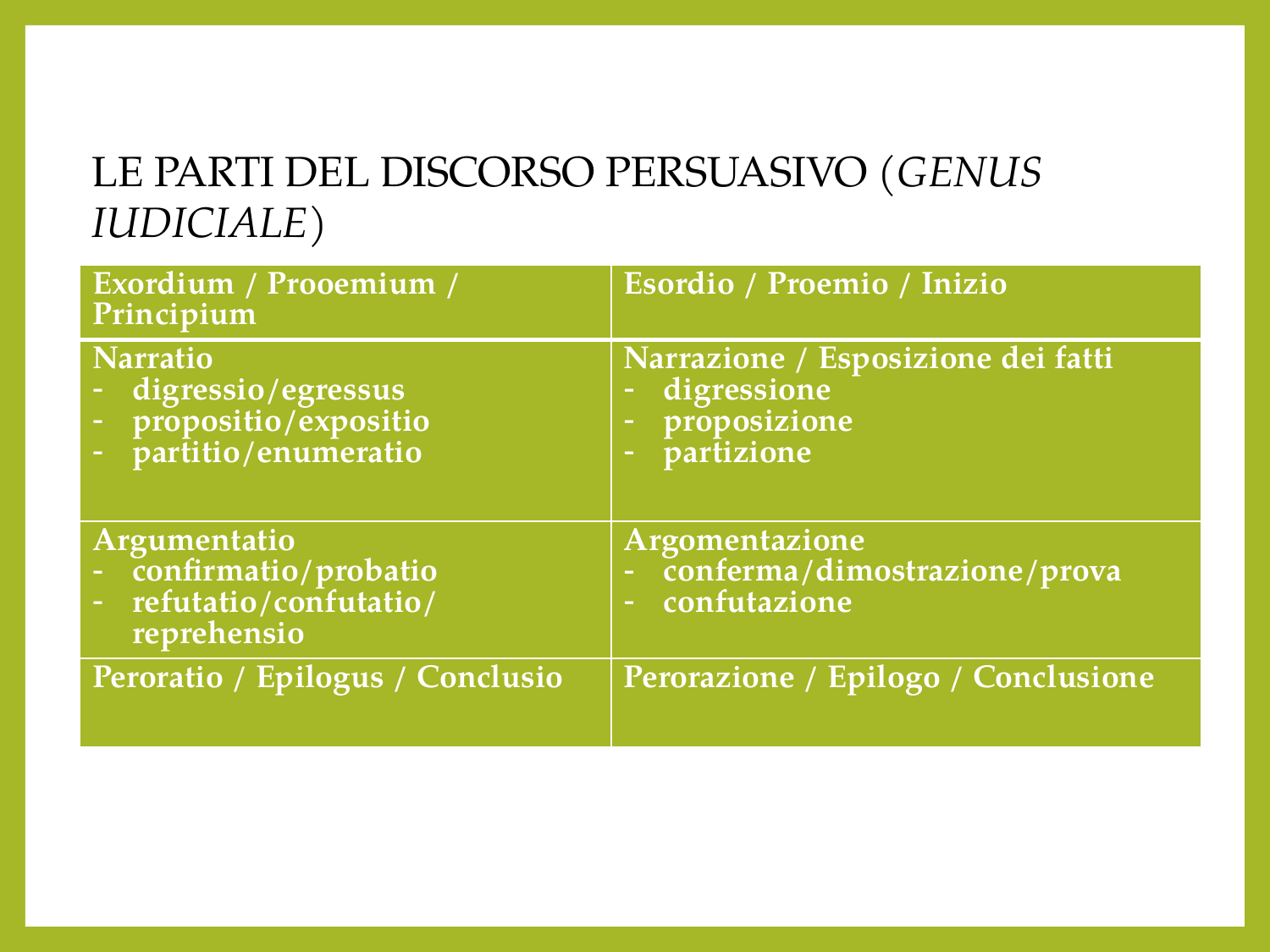

Le parti del discorso persuasivo (genus iudiciale)
| Exordium / Prooemium / Principium | Esordio / Proemio / Inizio |
| --- | --- |
| Narratio digressio/egressus propositio/expositio partitio/enumeratio | Narrazione / Esposizione dei fatti digressione proposizione partizione |
| Argumentatio confirmatio/probatio refutatio/confutatio/reprehensio | Argomentazione conferma/dimostrazione/prova confutazione |
| Peroratio / Epilogus / Conclusio | Perorazione / Epilogo / Conclusione |